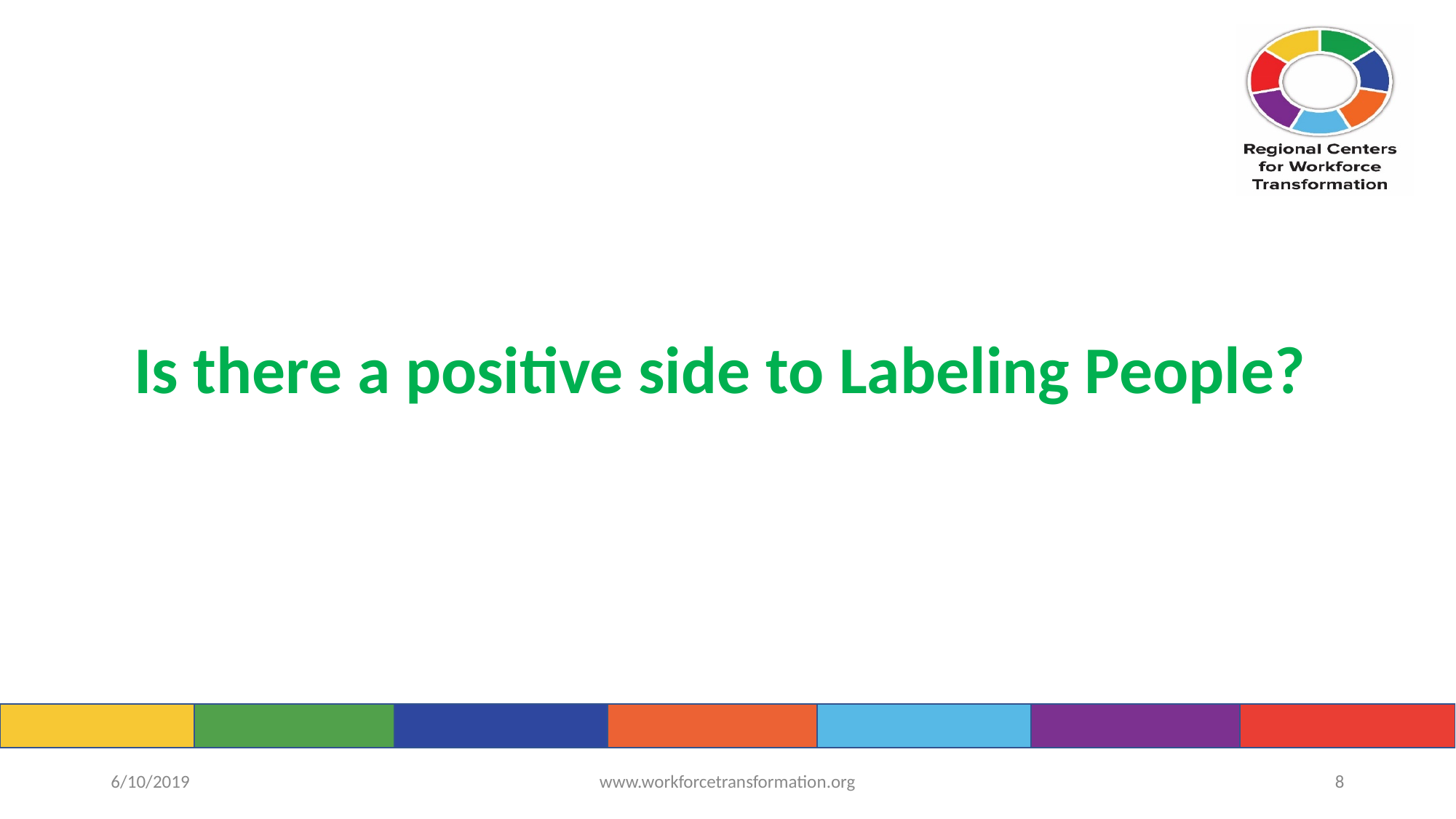

# Is there a positive side to Labeling People?
6/10/2019
www.workforcetransformation.org
8